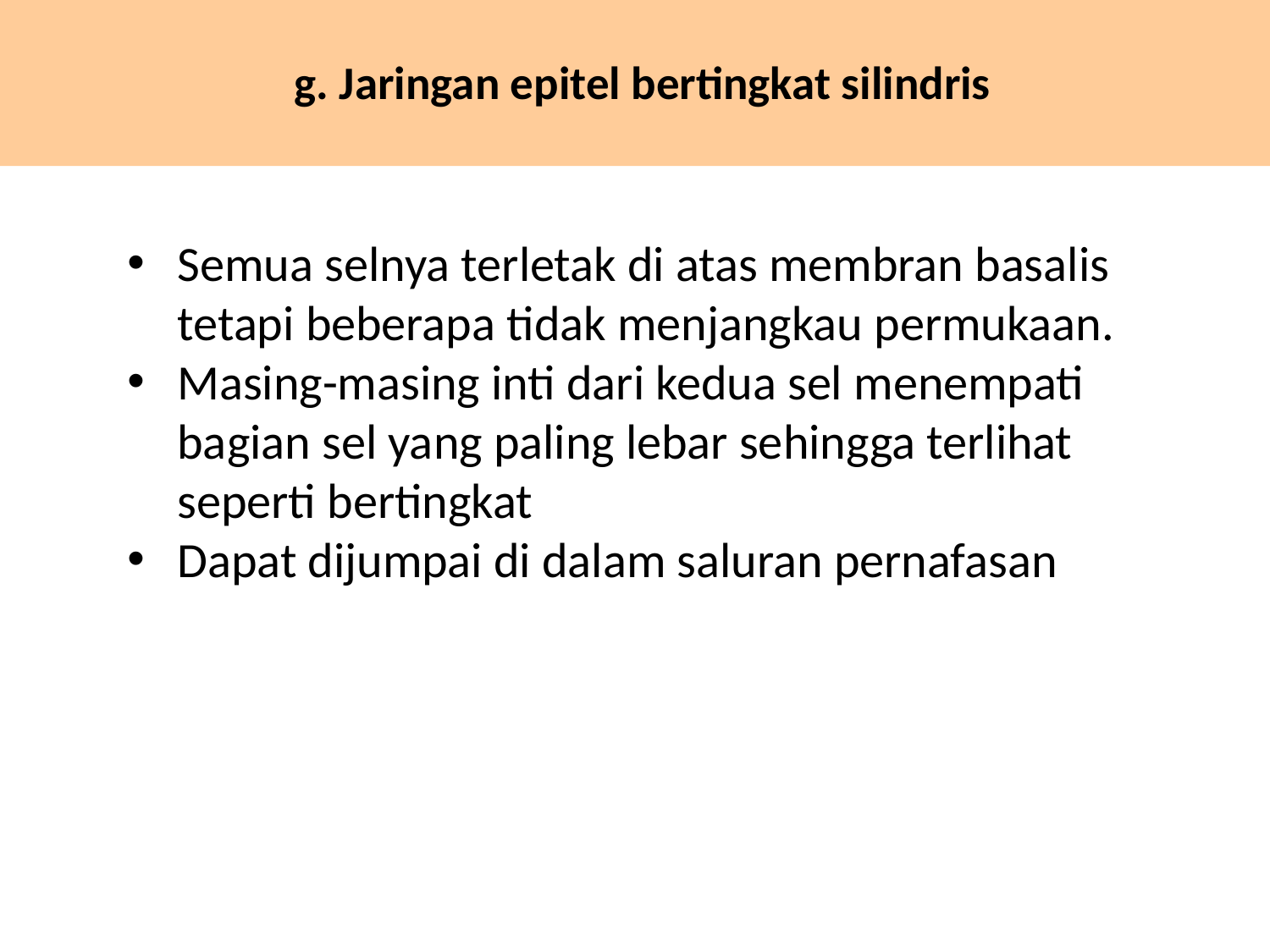

# g. Jaringan epitel bertingkat silindris
Semua selnya terletak di atas membran basalis tetapi beberapa tidak menjangkau permukaan.
Masing-masing inti dari kedua sel menempati bagian sel yang paling lebar sehingga terlihat seperti bertingkat
Dapat dijumpai di dalam saluran pernafasan